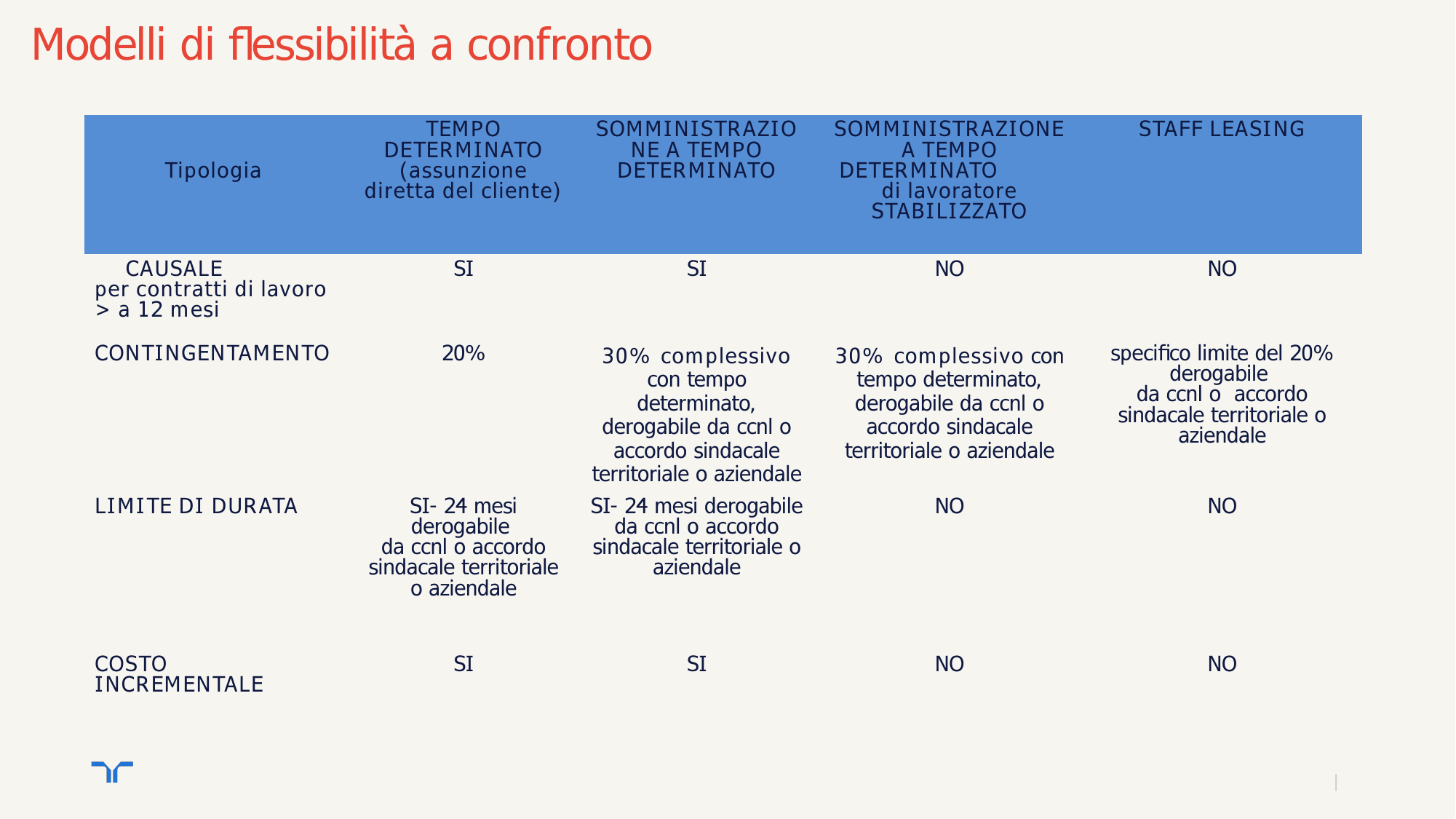

Modelli di flessibilità a confronto
| Tipologia | TEMPO DETERMINATO (assunzione diretta del cliente) | SOMMINISTRAZIONE A TEMPO DETERMINATO | SOMMINISTRAZIONE A TEMPO DETERMINATO di lavoratore STABILIZZATO | STAFF LEASING |
| --- | --- | --- | --- | --- |
| CAUSALE per contratti di lavoro > a 12 mesi | SI | SI | NO | NO |
| CONTINGENTAMENTO | 20% | 30% complessivo con tempo determinato, derogabile da ccnl o accordo sindacale territoriale o aziendale | 30% complessivo con tempo determinato, derogabile da ccnl o accordo sindacale territoriale o aziendale | specifico limite del 20% derogabile da ccnl o accordo sindacale territoriale o aziendale |
| LIMITE DI DURATA | SI- 24 mesi derogabile da ccnl o accordo sindacale territoriale o aziendale | SI- 24 mesi derogabile da ccnl o accordo sindacale territoriale o aziendale | NO | NO |
| COSTO INCREMENTALE | SI | SI | NO | NO |